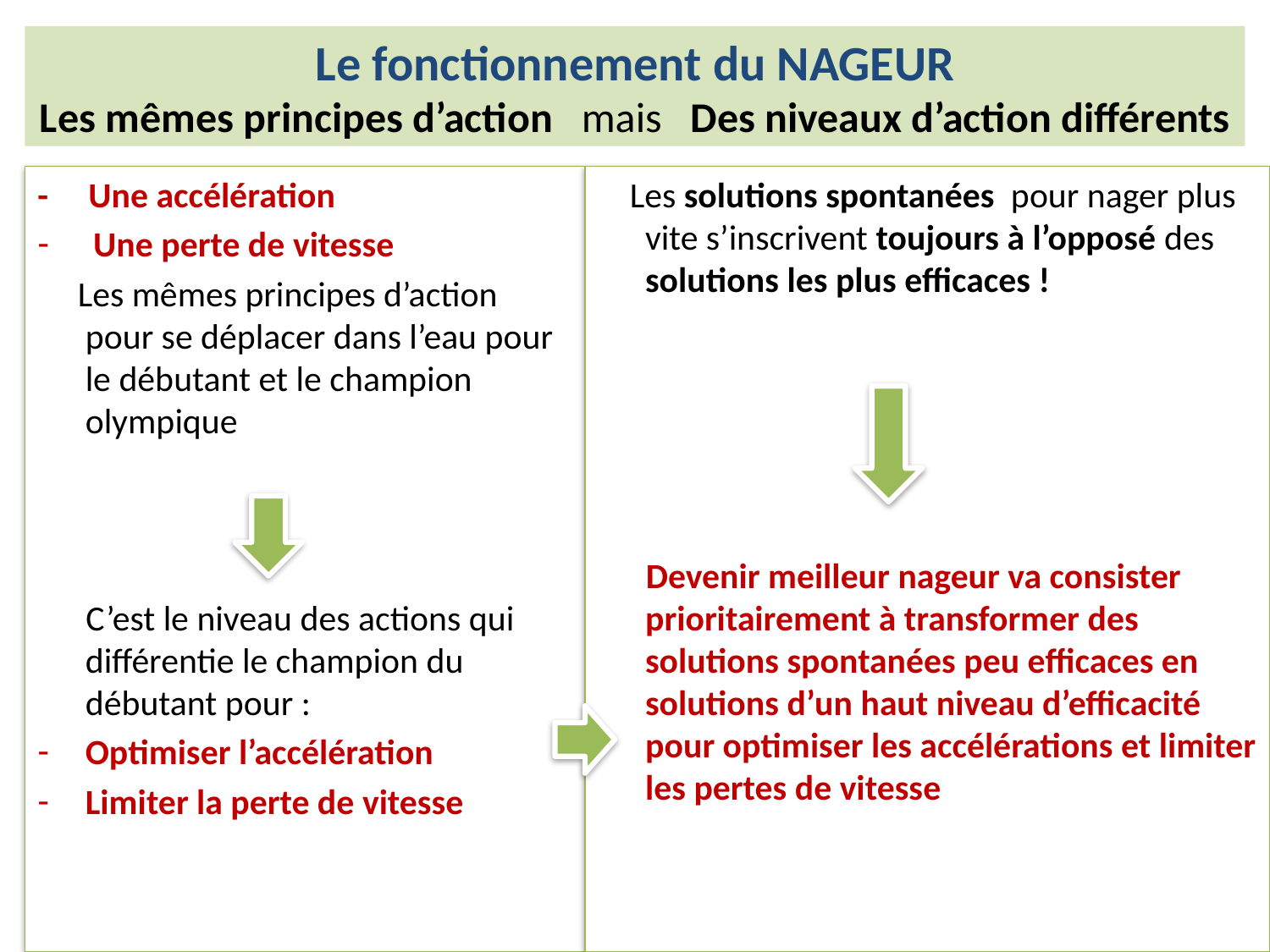

# Le fonctionnement du NAGEUR Les mêmes principes d’action   mais   Des niveaux d’action différents
-     Une accélération
 Une perte de vitesse
     Les mêmes principes d’action pour se déplacer dans l’eau pour le débutant et le champion olympique

      C’est le niveau des actions qui différentie le champion du débutant pour :
Optimiser l’accélération
Limiter la perte de vitesse

    Les solutions spontanées  pour nager plus vite s’inscrivent toujours à l’opposé des solutions les plus efficaces !

      Devenir meilleur nageur va consister prioritairement à transformer des solutions spontanées peu efficaces en  solutions d’un haut niveau d’efficacité pour optimiser les accélérations et limiter les pertes de vitesse